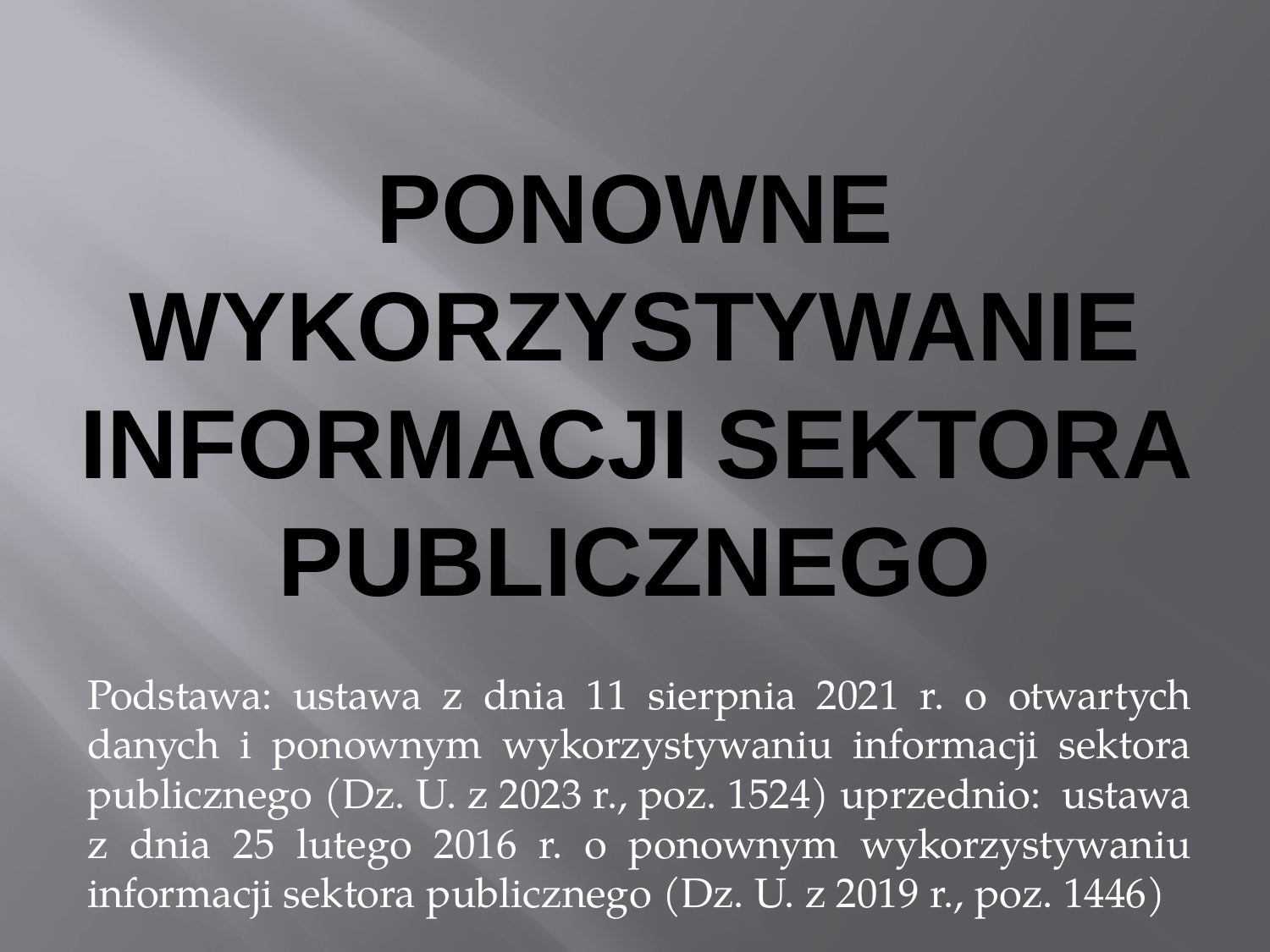

# Ponowne wykorzystywanie informacji sektora publicznego
Podstawa: ustawa z dnia 11 sierpnia 2021 r. o otwartych danych i ponownym wykorzystywaniu informacji sektora publicznego (Dz. U. z 2023 r., poz. 1524) uprzednio:  ustawa z dnia 25 lutego 2016 r. o ponownym wykorzystywaniu informacji sektora publicznego (Dz. U. z 2019 r., poz. 1446)